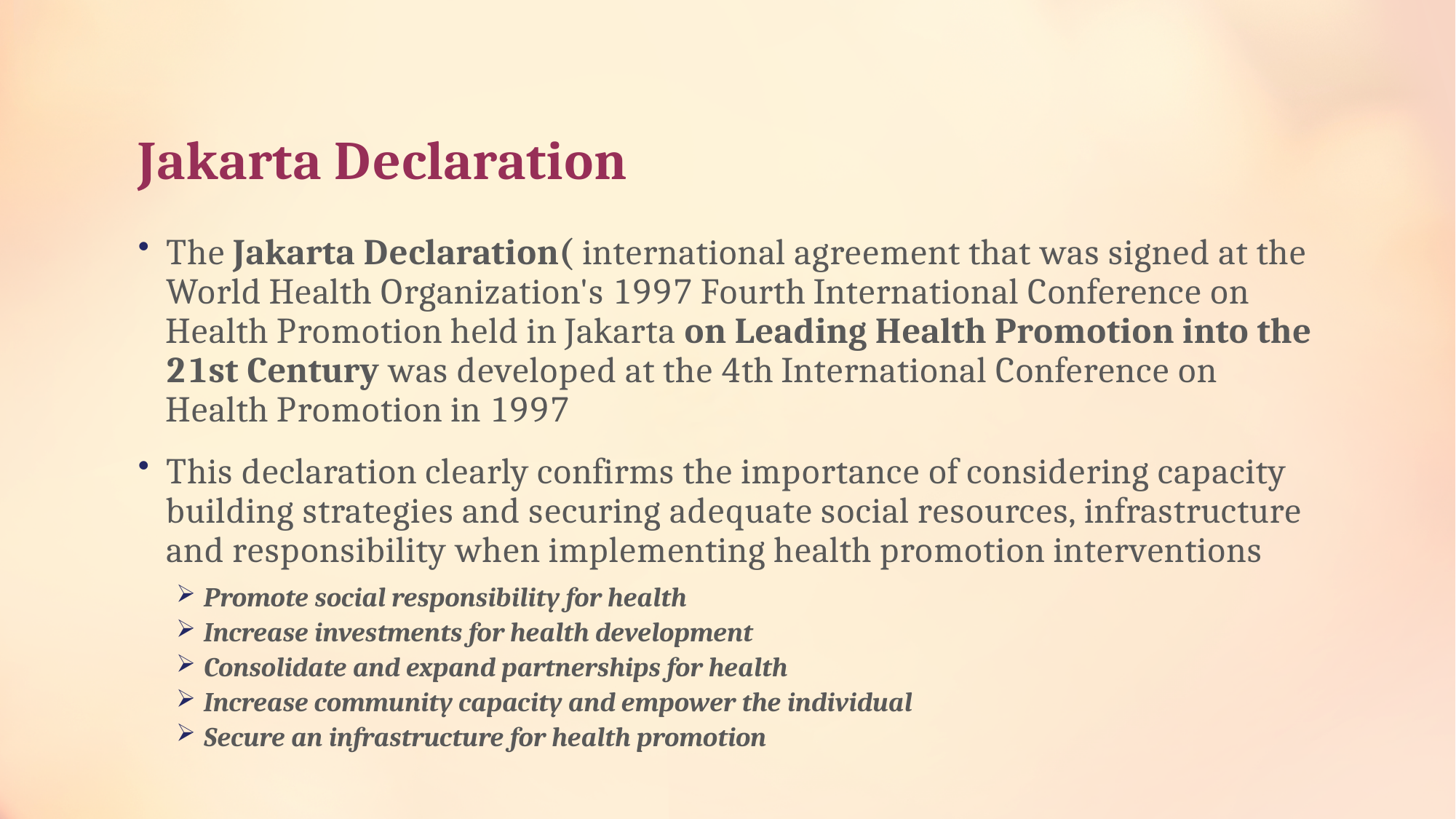

# Jakarta Declaration
The Jakarta Declaration( international agreement that was signed at the World Health Organization's 1997 Fourth International Conference on Health Promotion held in Jakarta on Leading Health Promotion into the 21st Century was developed at the 4th International Conference on Health Promotion in 1997

This declaration clearly confirms the importance of considering capacity building strategies and securing adequate social resources, infrastructure and responsibility when implementing health promotion interventions

Promote social responsibility for health
Increase investments for health development
Consolidate and expand partnerships for health
Increase community capacity and empower the individual
Secure an infrastructure for health promotion